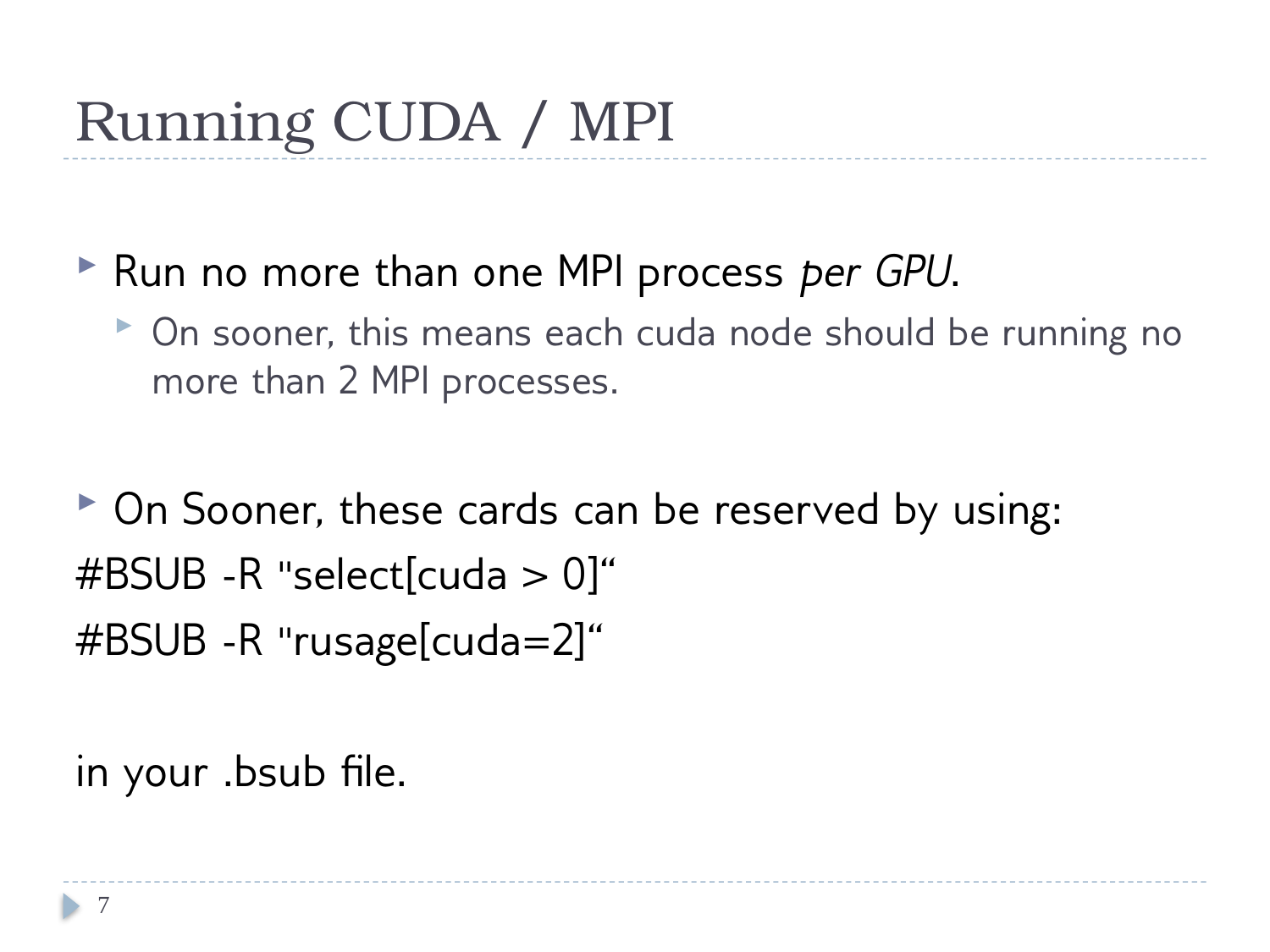

# Running CUDA / MPI

Run no more than one MPI process per GPU.
On sooner, this means each cuda node should be running no more than 2 MPI processes.

On Sooner, these cards can be reserved by using:
#BSUB -R "select[cuda > 0]“
#BSUB -R "rusage[cuda=2]“

in your .bsub file.
7